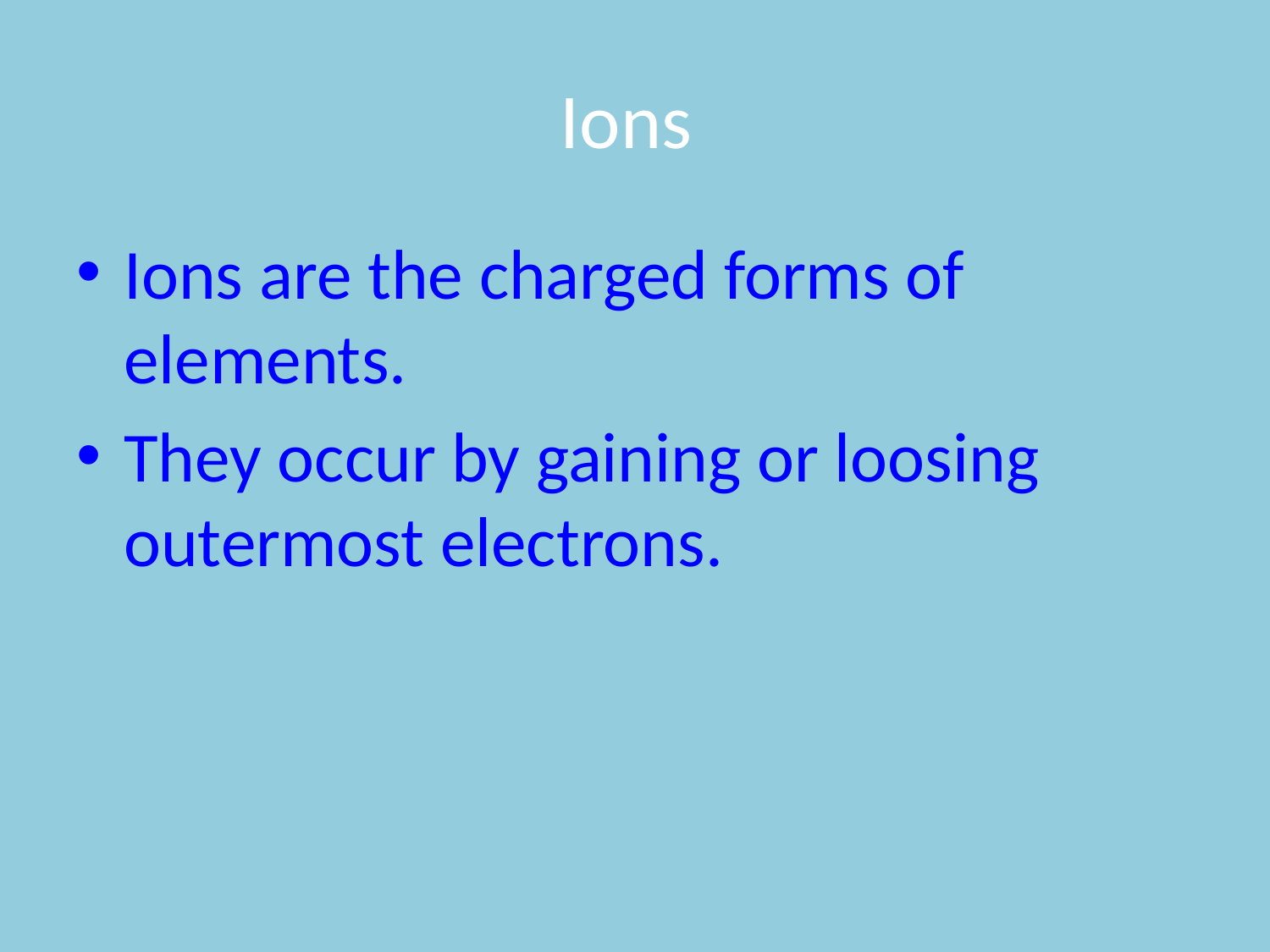

# Ions
Ions are the charged forms of elements.
They occur by gaining or loosing outermost electrons.